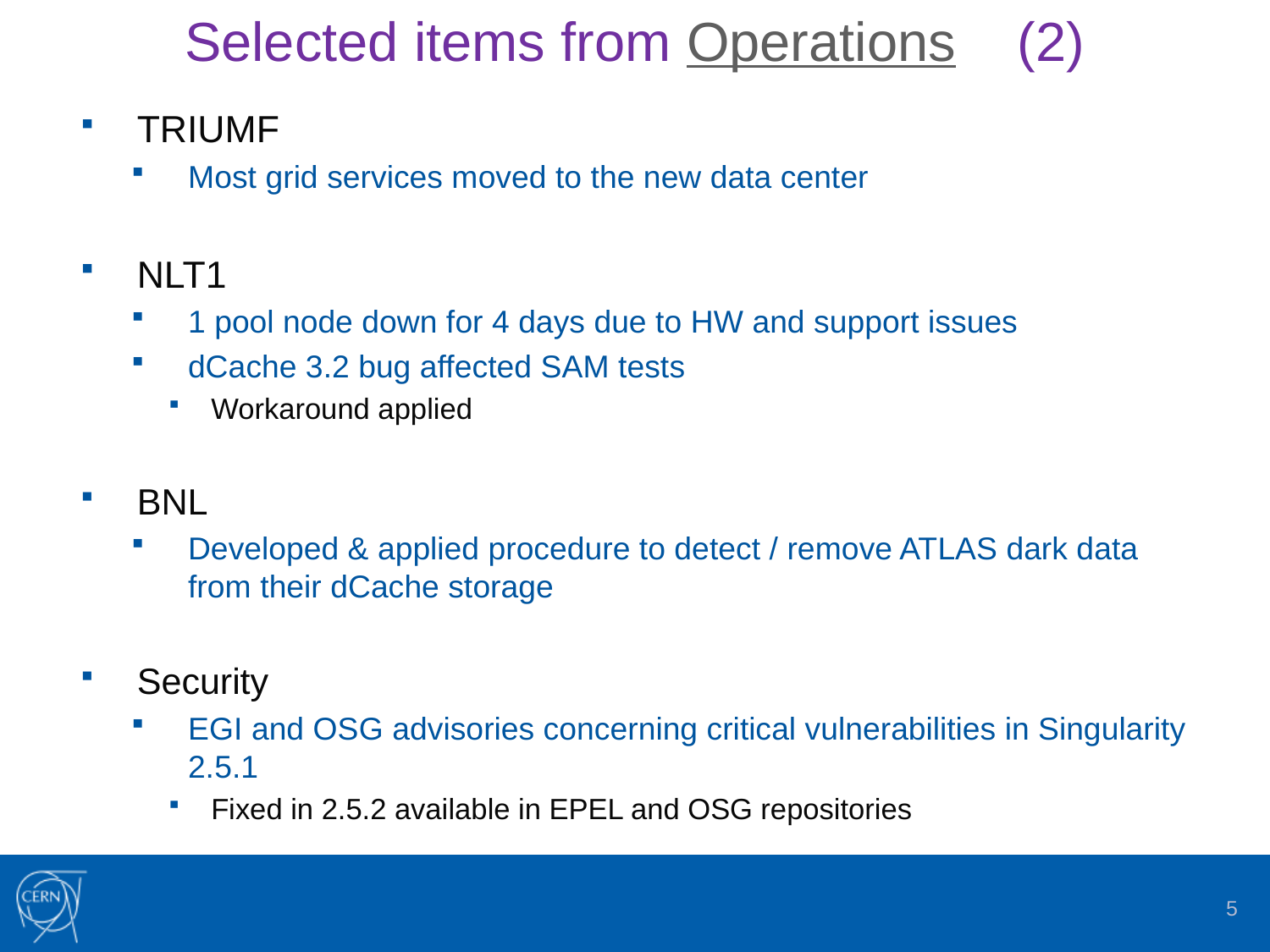

# Selected items from Operations    (2)
TRIUMF
Most grid services moved to the new data center

NLT1
1 pool node down for 4 days due to HW and support issues
dCache 3.2 bug affected SAM tests
Workaround applied

BNL
Developed & applied procedure to detect / remove ATLAS dark data from their dCache storage

Security
EGI and OSG advisories concerning critical vulnerabilities in Singularity 2.5.1
Fixed in 2.5.2 available in EPEL and OSG repositories
5